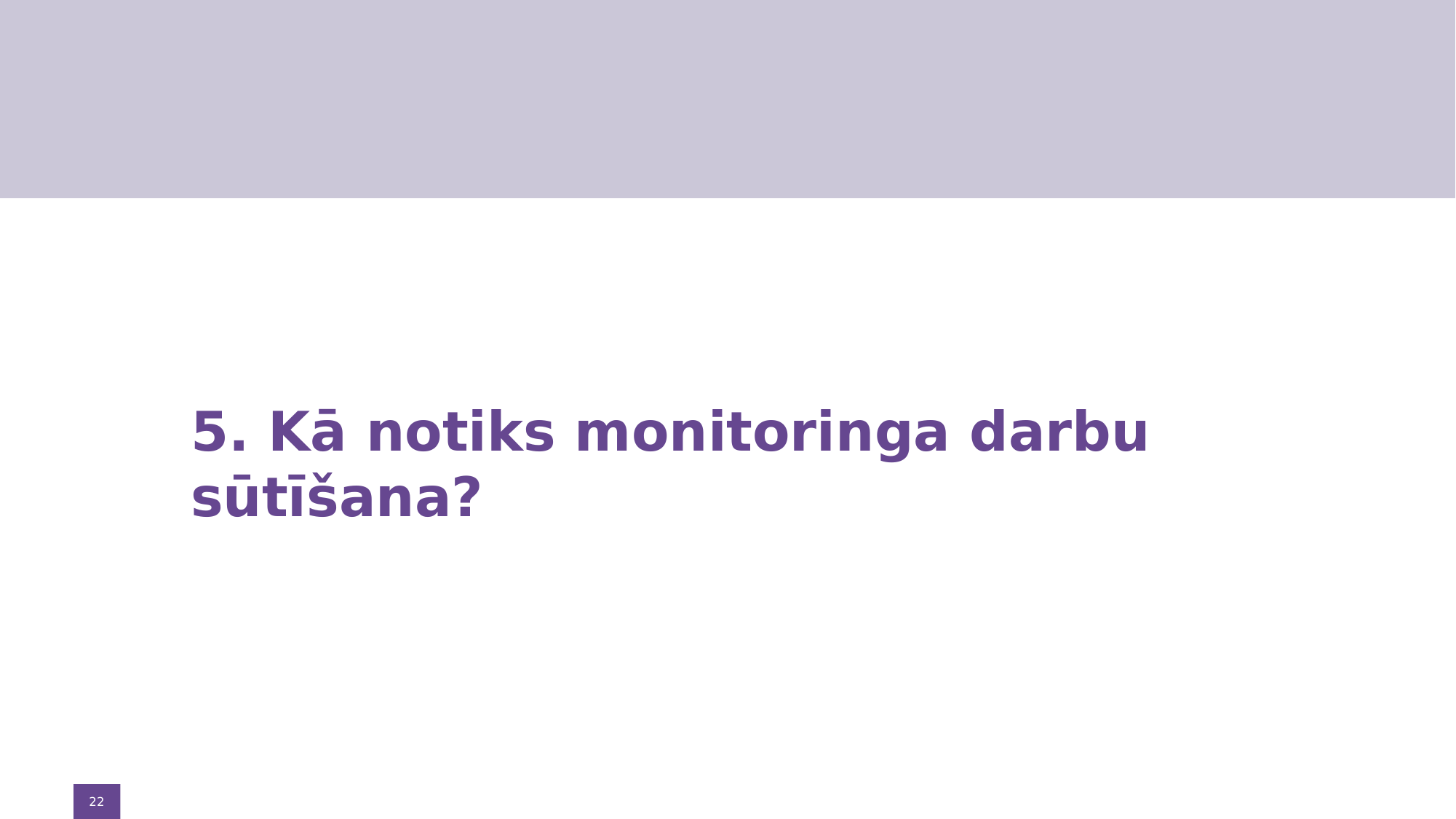

5. Kā notiks monitoringa darbu sūtīšana?

22